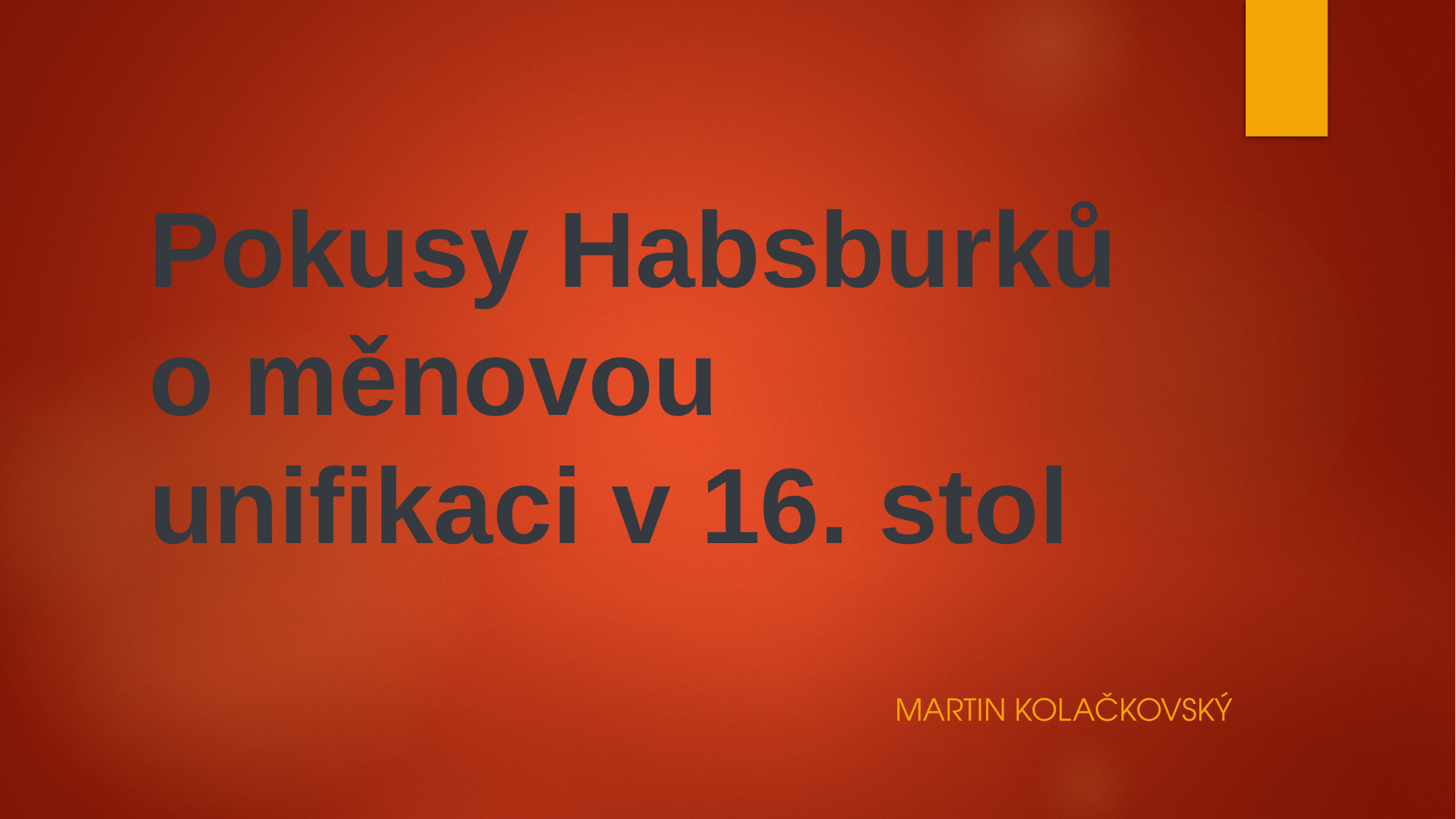

# Pokusy Habsburků o měnovou unifikaci v 16. stol
Martin Kolačkovský